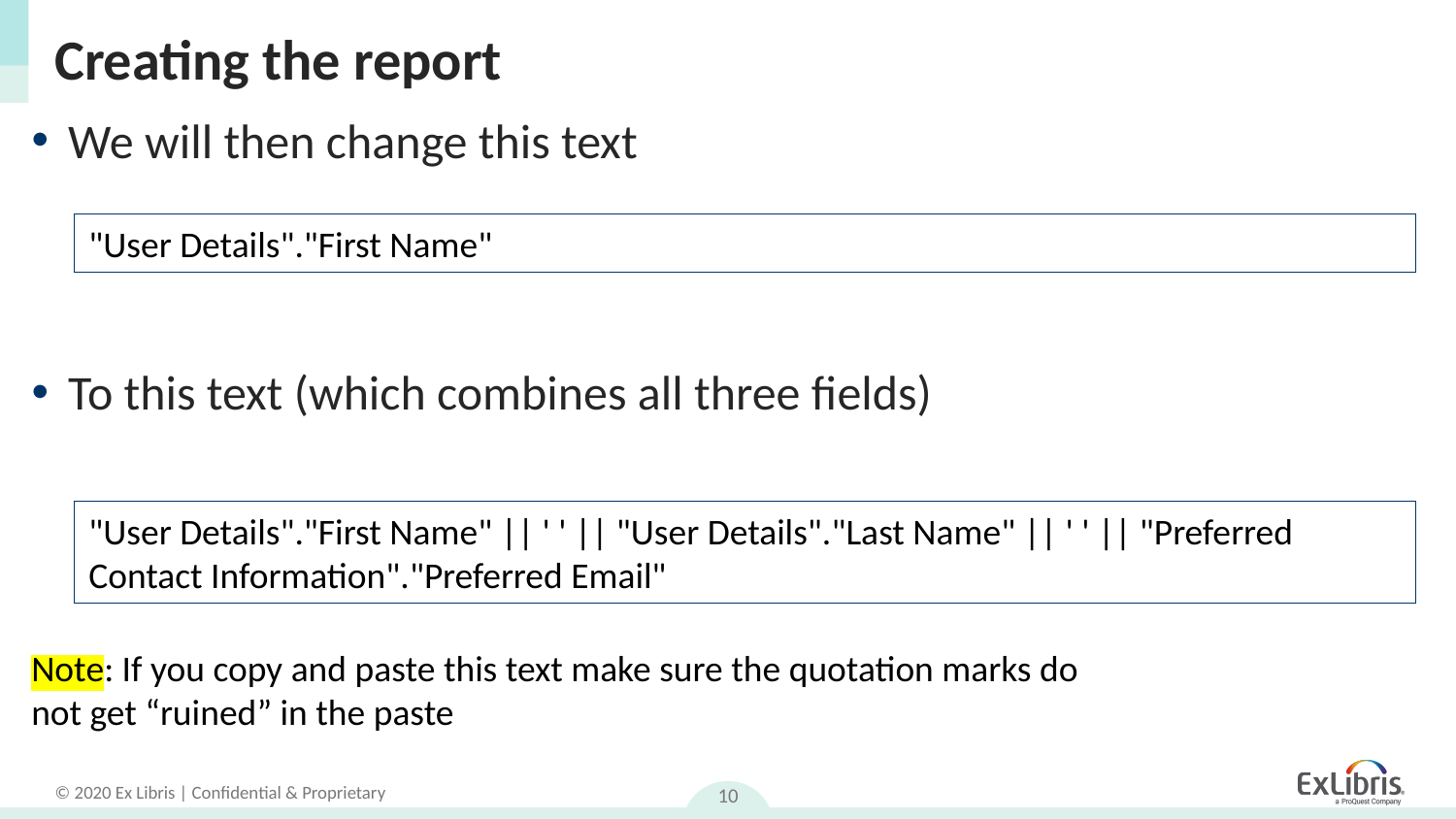

# Creating the report
We will then change this text

"User Details"."First Name"
To this text (which combines all three fields)

"User Details"."First Name" || ' ' || "User Details"."Last Name" || ' ' || "Preferred Contact Information"."Preferred Email"
Note: If you copy and paste this text make sure the quotation marks do not get “ruined” in the paste
10